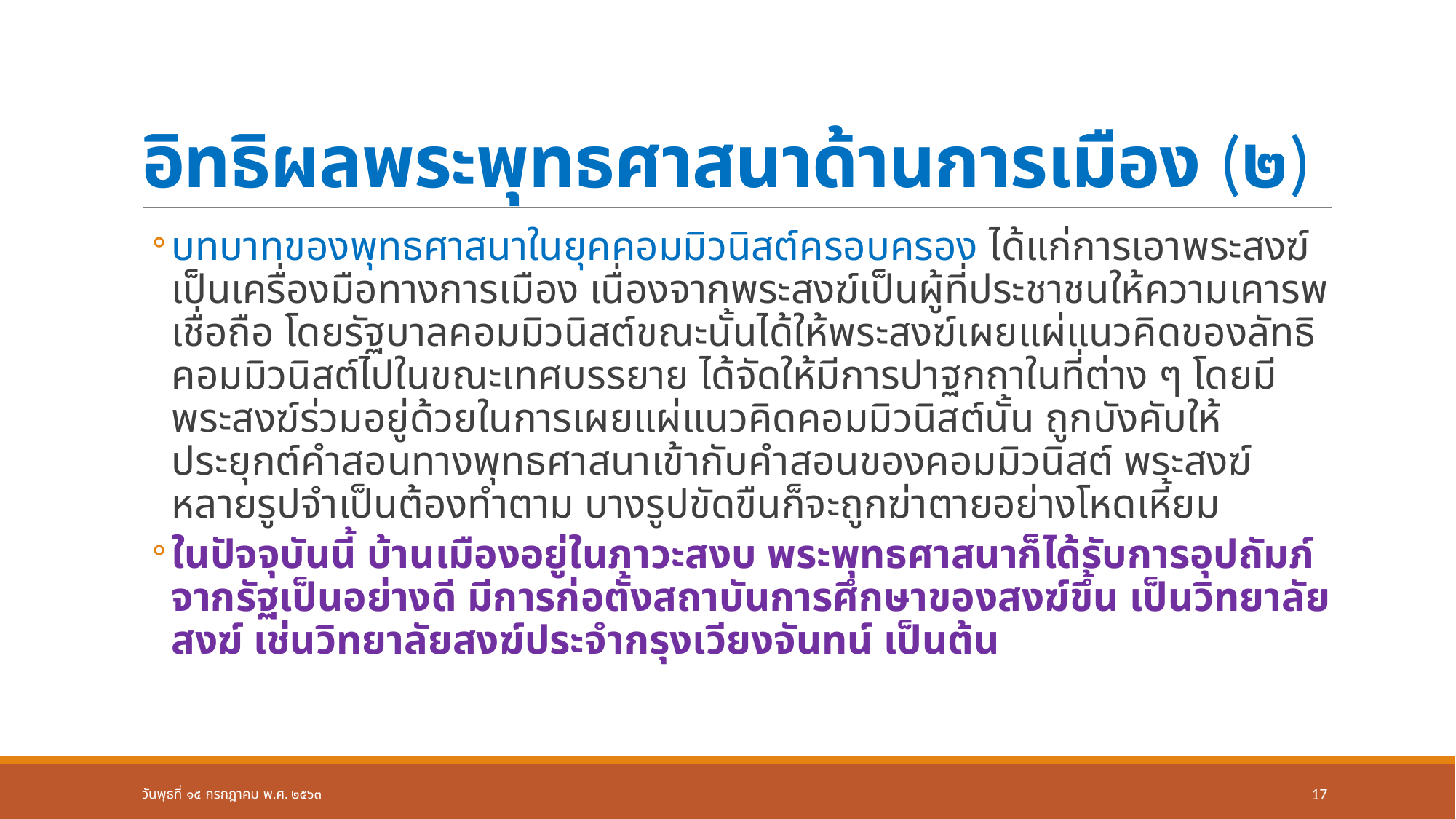

# อิทธิผลพระพุทธศาสนาด้านการเมือง (๒)
บทบาทของพุทธศาสนาในยุคคอมมิวนิสต์ครอบครอง ได้แก่การเอาพระสงฆ์เป็นเครื่องมือทางการเมือง เนื่องจากพระสงฆ์เป็นผู้ที่ประชาชนให้ความเคารพเชื่อถือ โดยรัฐบาลคอมมิวนิสต์ขณะนั้นได้ให้พระสงฆ์เผยแผ่แนวคิดของลัทธิคอมมิวนิสต์ไปในขณะเทศบรรยาย ได้จัดให้มีการปาฐกถาในที่ต่าง ๆ โดยมีพระสงฆ์ร่วมอยู่ด้วยในการเผยแผ่แนวคิดคอมมิวนิสต์นั้น ถูกบังคับให้ประยุกต์คำสอนทางพุทธศาสนาเข้ากับคำสอนของคอมมิวนิสต์ พระสงฆ์หลายรูปจำเป็นต้องทำตาม บางรูปขัดขืนก็จะถูกฆ่าตายอย่างโหดเหี้ยม
ในปัจจุบันนี้ บ้านเมืองอยู่ในภาวะสงบ พระพุทธศาสนาก็ได้รับการอุปถัมภ์จากรัฐเป็นอย่างดี มีการก่อตั้งสถาบันการศึกษาของสงฆ์ขึ้น เป็นวิทยาลัยสงฆ์ เช่นวิทยาลัยสงฆ์ประจำกรุงเวียงจันทน์ เป็นต้น

วันพุธที่ ๑๕ กรกฎาคม พ.ศ. ๒๕๖๓

17